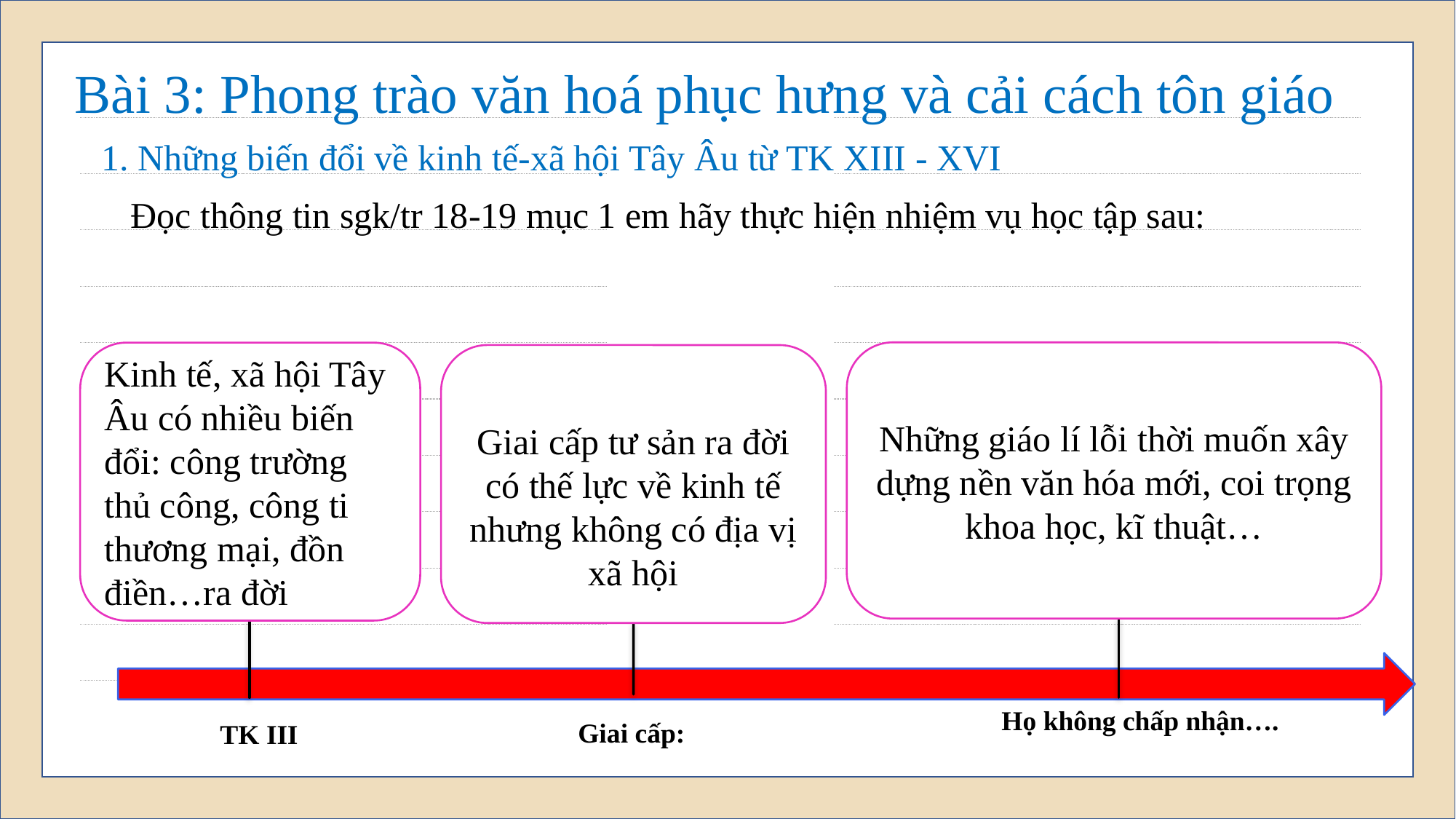

Bài 3: Phong trào văn hoá phục hưng và cải cách tôn giáo

 1. Những biến đổi về kinh tế-xã hội Tây Âu từ TK XIII - XVI
Đọc thông tin sgk/tr 18-19 mục 1 em hãy thực hiện nhiệm vụ học tập sau:
Những giáo lí lỗi thời muốn xây dựng nền văn hóa mới, coi trọng khoa học, kĩ thuật…
Kinh tế, xã hội Tây Âu có nhiều biến đổi: công trường thủ công, công ti thương mại, đồn điền…ra đời

Giai cấp tư sản ra đời có thế lực về kinh tế nhưng không có địa vị xã hội

Họ không chấp nhận….
Giai cấp:
TK III